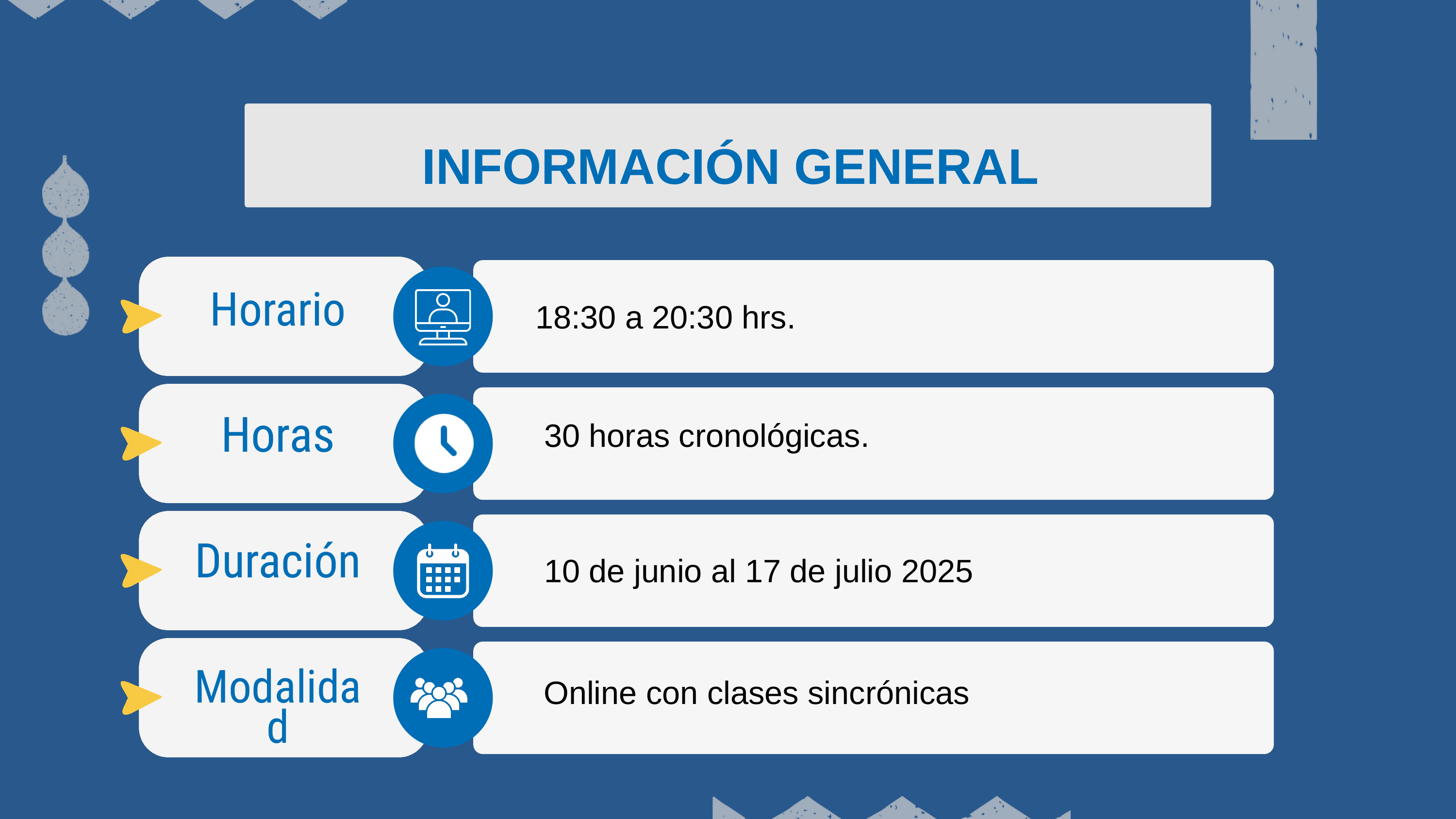

INFORMACIÓN GENERAL

Horario
18:30 a 20:30 hrs.

Horas
30 horas cronológicas﻿.

Duración
10 de junio al 17 de julio 2﻿025

Modalidad

Online con clases sincrónicas